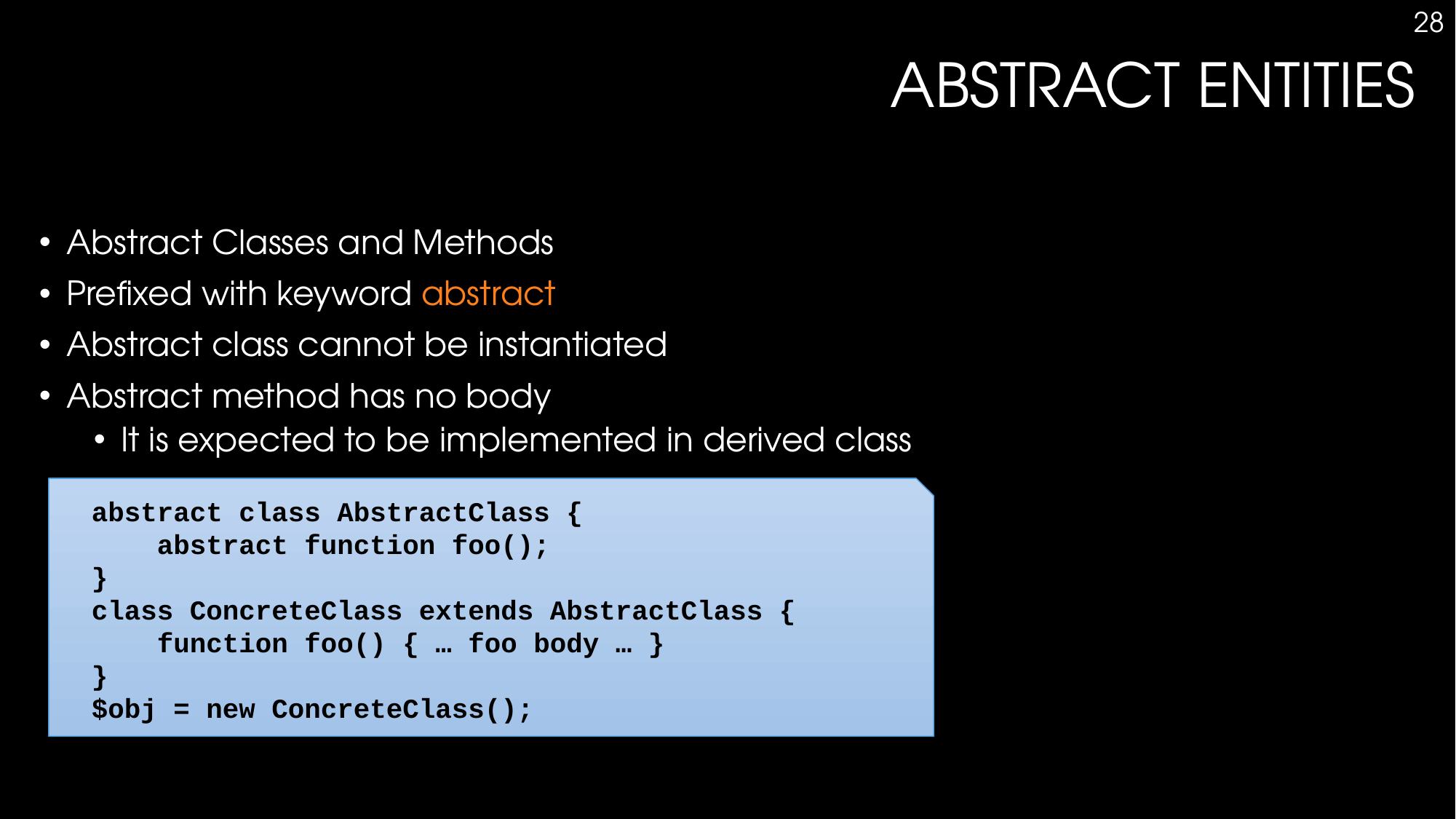

28
# Abstract Entities
Abstract Classes and Methods
Prefixed with keyword abstract
Abstract class cannot be instantiated
Abstract method has no body
It is expected to be implemented in derived class

abstract class AbstractClass {
    abstract function foo();
}
class ConcreteClass extends AbstractClass {
    function foo() { … foo body … }
}
$obj = new ConcreteClass();